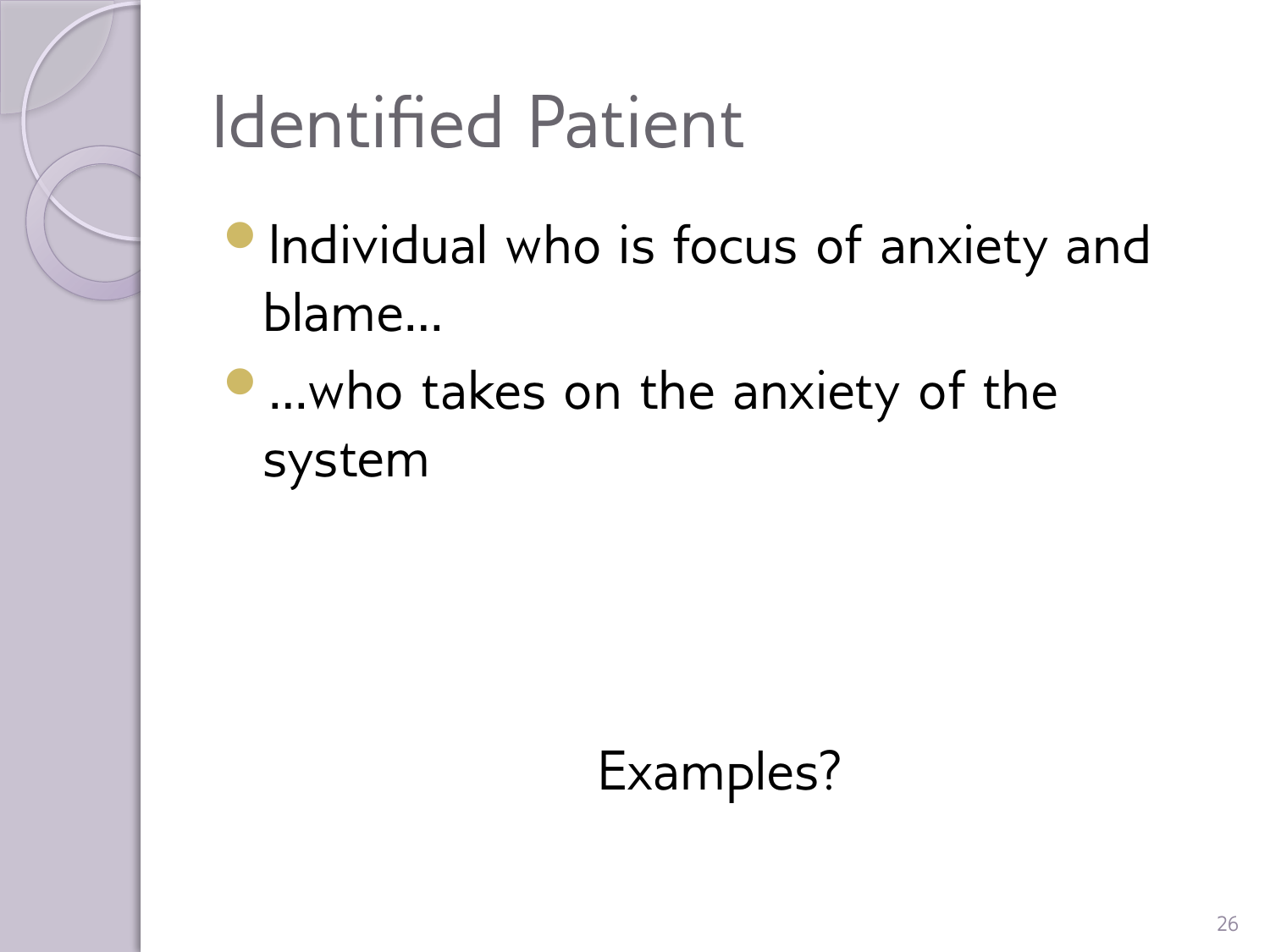

# Identified Patient
Individual who is focus of anxiety and blame…
…who takes on the anxiety of the system

Examples?

26